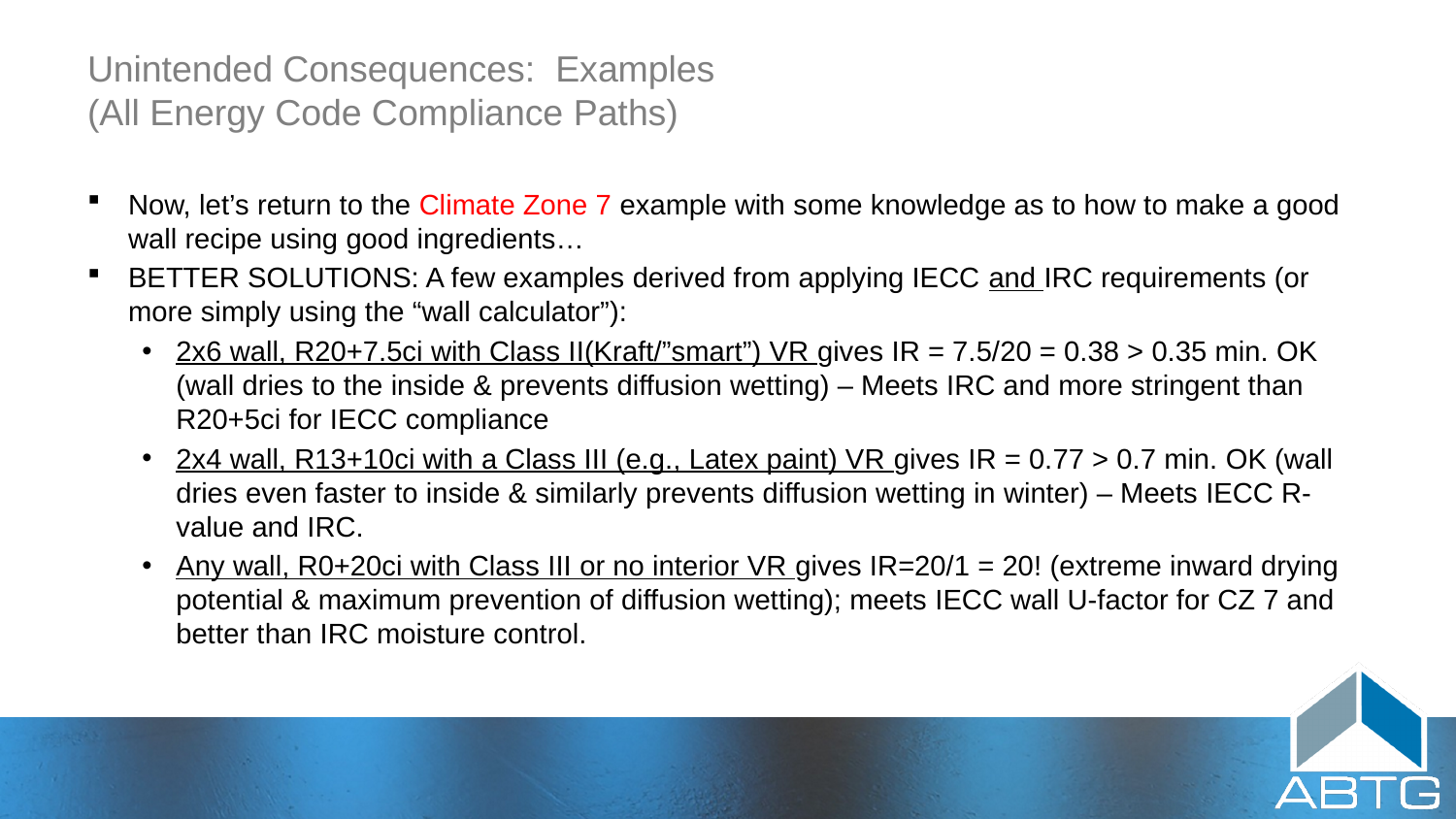

# Unintended Consequences:  Examples (All Energy Code Compliance Paths)
Now, let’s return to the Climate Zone 7 example with some knowledge as to how to make a good wall recipe using good ingredients…
BETTER SOLUTIONS: A few examples derived from applying IECC and IRC requirements (or more simply using the “wall calculator”):
2x6 wall, R20+7.5ci with Class II(Kraft/”smart”) VR gives IR = 7.5/20 = 0.38 > 0.35 min. OK  (wall dries to the inside & prevents diffusion wetting) – Meets IRC and more stringent than R20+5ci for IECC compliance
2x4 wall, R13+10ci with a Class III (e.g., Latex paint) VR gives IR = 0.77 > 0.7 min. OK (wall dries even faster to inside & similarly prevents diffusion wetting in winter) – Meets IECC R-value and IRC.
Any wall, R0+20ci with Class III or no interior VR gives IR=20/1 = 20! (extreme inward drying potential & maximum prevention of diffusion wetting); meets IECC wall U-factor for CZ 7 and better than IRC moisture control.